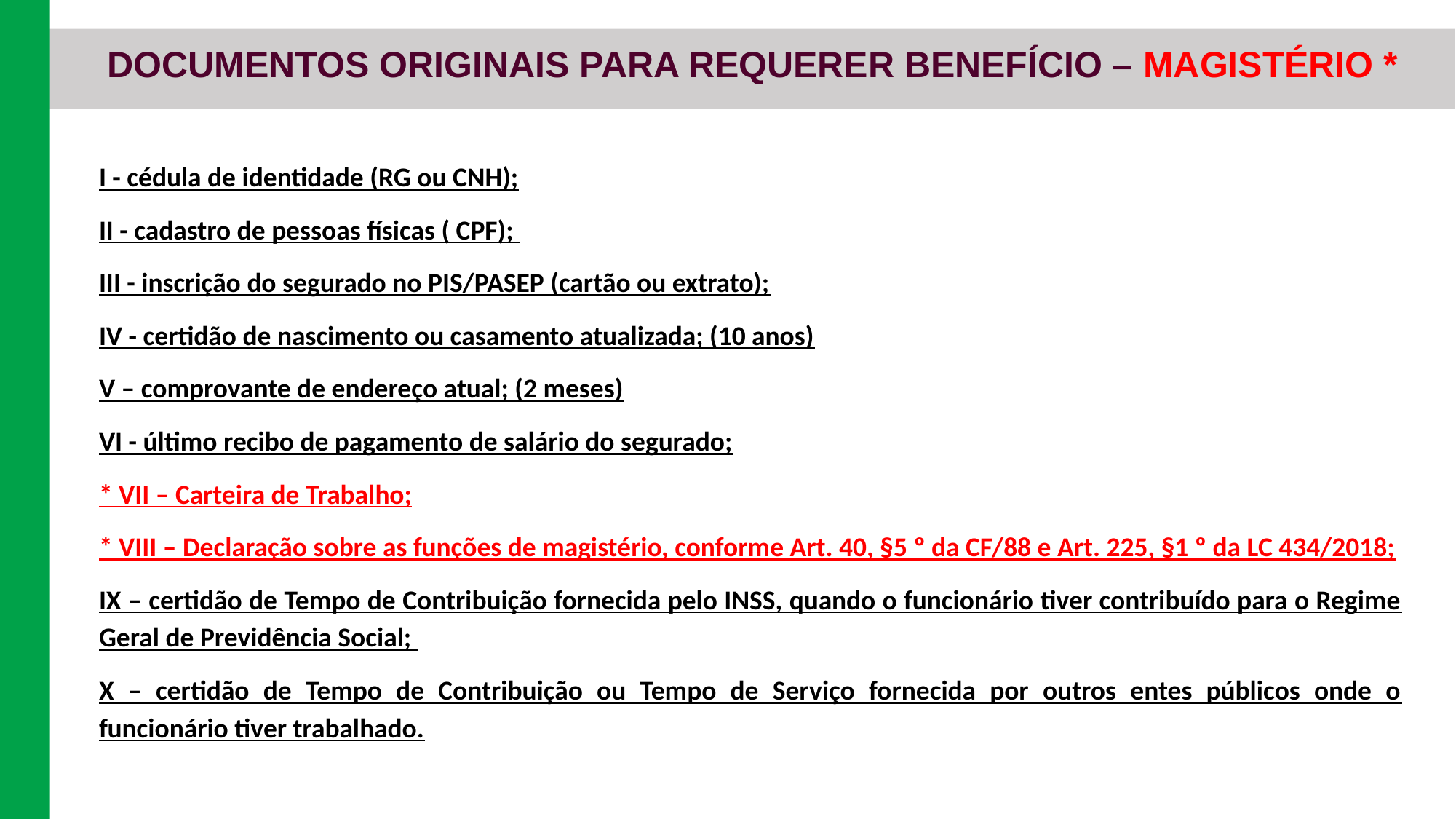

DOCUMENTOS ORIGINAIS PARA REQUERER BENEFÍCIO – MAGISTÉRIO *
I - cédula de identidade (RG ou CNH);
II - cadastro de pessoas físicas ( CPF);
III - inscrição do segurado no PIS/PASEP (cartão ou extrato);
IV - certidão de nascimento ou casamento atualizada; (10 anos)
V – comprovante de endereço atual; (2 meses)
VI - último recibo de pagamento de salário do segurado;
* VII – Carteira de Trabalho;
* VIII – Declaração sobre as funções de magistério, conforme Art. 40, §5 º da CF/88 e Art. 225, §1 º da LC 434/2018;
IX – certidão de Tempo de Contribuição fornecida pelo INSS, quando o funcionário tiver contribuído para o Regime Geral de Previdência Social;
X – certidão de Tempo de Contribuição ou Tempo de Serviço fornecida por outros entes públicos onde o funcionário tiver trabalhado.